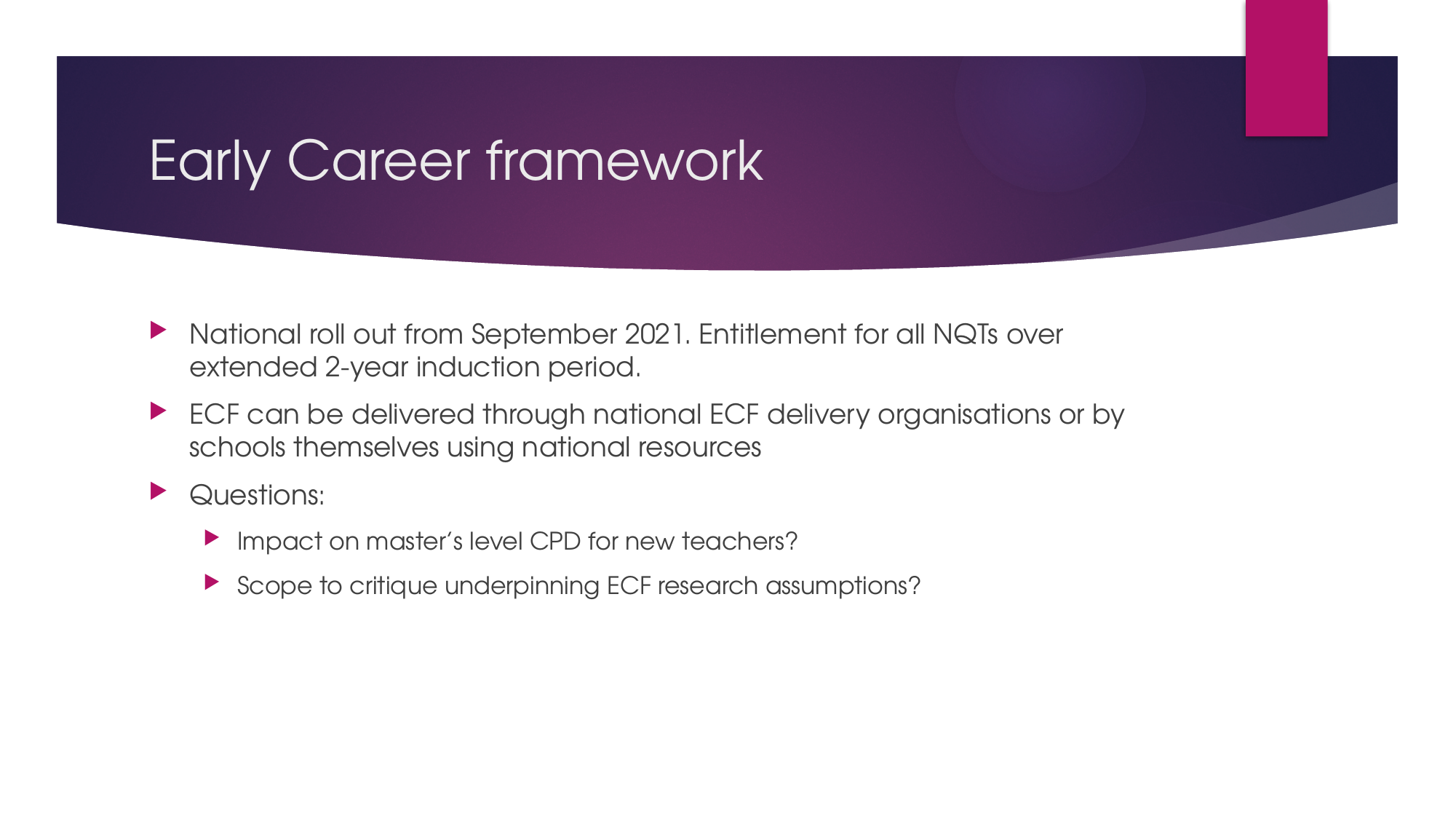

# Early Career framework
National roll out from September 2021. Entitlement for all NQTs over extended 2-year induction period.
ECF can be delivered through national ECF delivery organisations or by schools themselves using national resources
Questions:
Impact on master’s level CPD for new teachers?
Scope to critique underpinning ECF research assumptions?